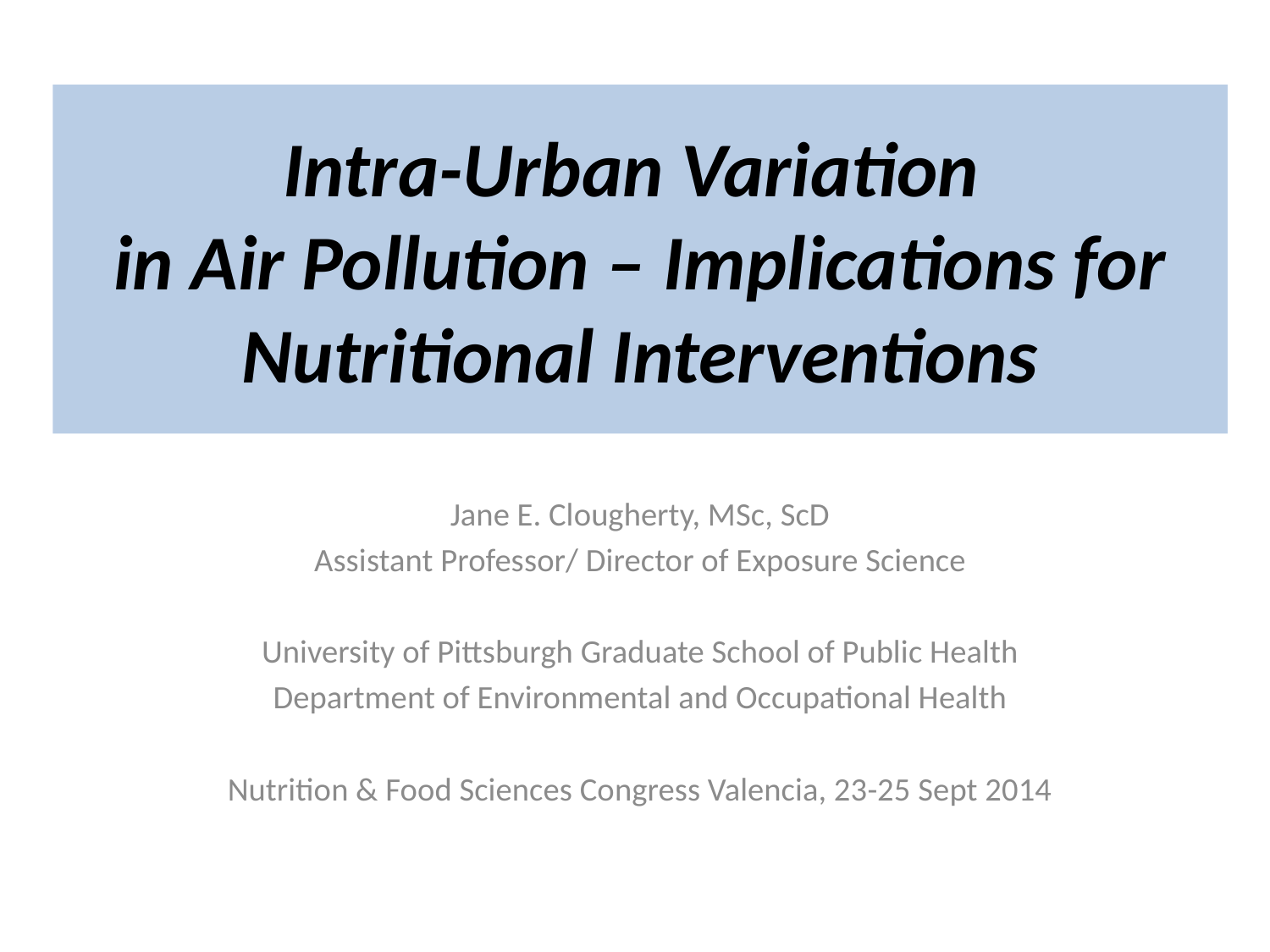

# Intra-Urban Variation in Air Pollution – Implications for Nutritional Interventions
Jane E. Clougherty, MSc, ScD
Assistant Professor/ Director of Exposure Science

University of Pittsburgh Graduate School of Public Health
Department of Environmental and Occupational Health

Nutrition & Food Sciences Congress Valencia, 23-25 Sept 2014